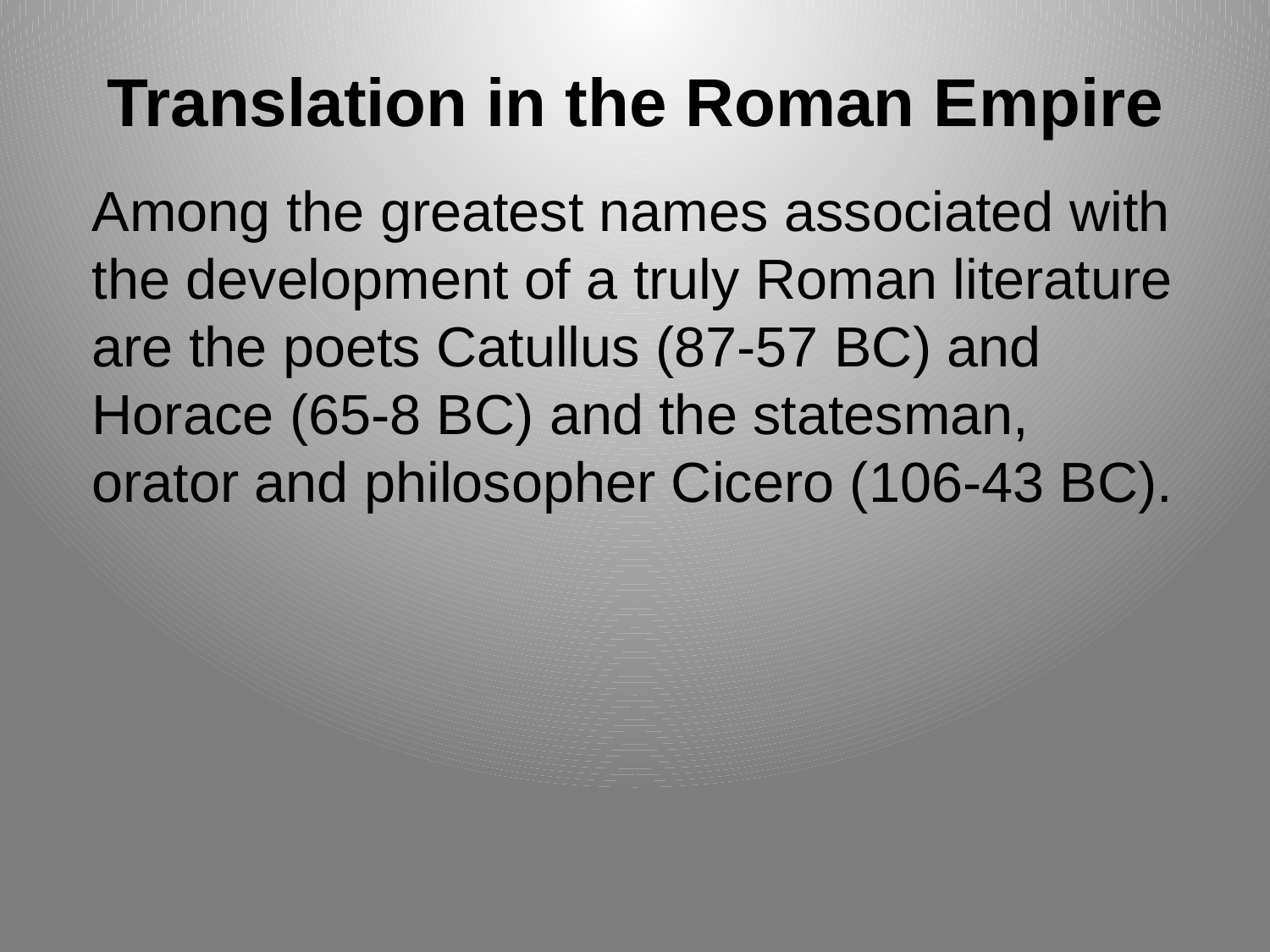

# Translation in the Roman Empire
Among the greatest names associated with the development of a truly Roman literature are the poets Catullus (87-57 BC) and Horace (65-8 BC) and the statesman, orator and philosopher Cicero (106-43 BC).